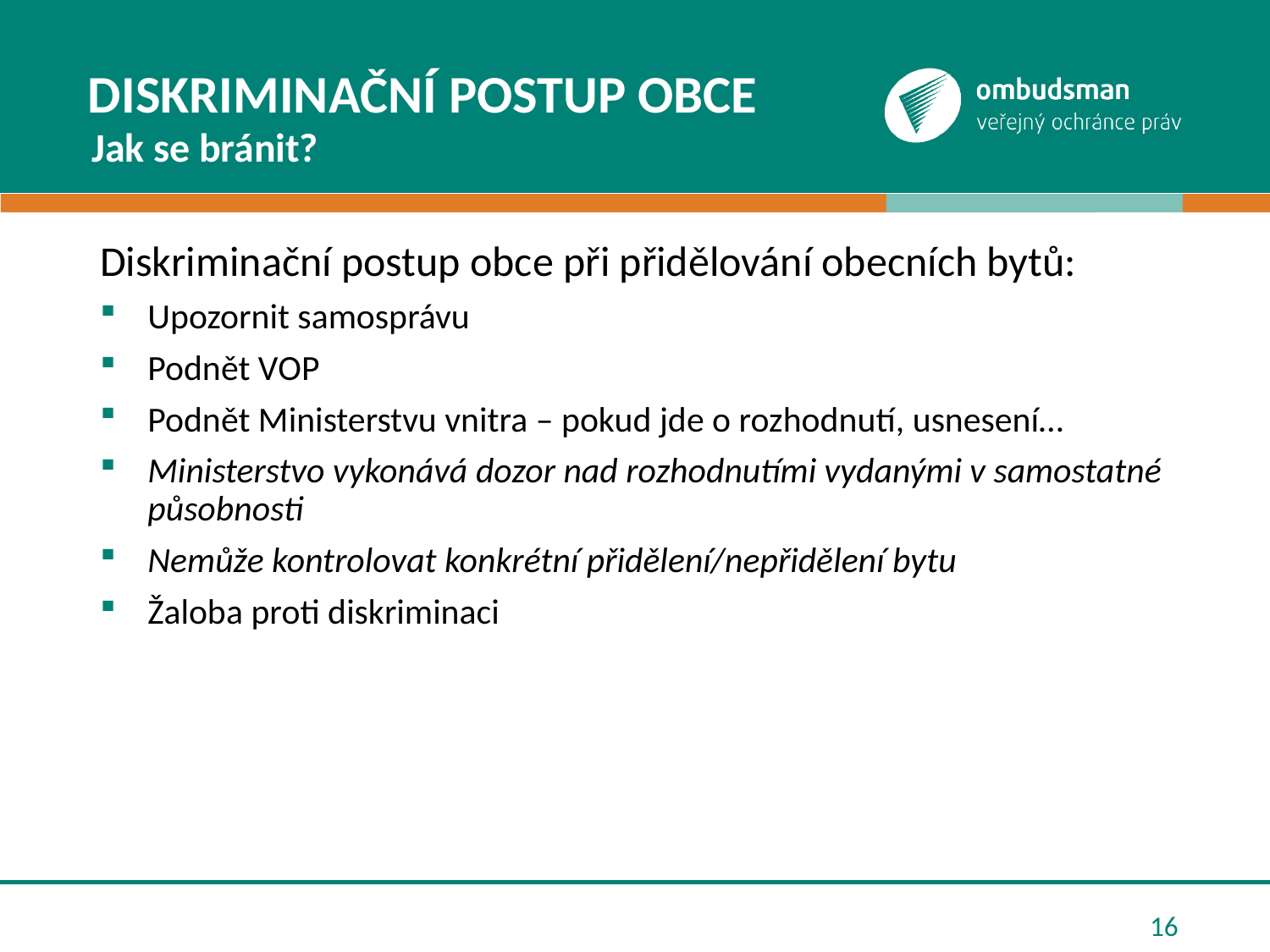

# DISKRIMINAČNÍ POSTUP OBCE
Jak se bránit?
Diskriminační postup obce při přidělování obecních bytů:
Upozornit samosprávu
Podnět VOP
Podnět Ministerstvu vnitra – pokud jde o rozhodnutí, usnesení…
Ministerstvo vykonává dozor nad rozhodnutími vydanými v samostatné působnosti
Nemůže kontrolovat konkrétní přidělení/nepřidělení bytu
Žaloba proti diskriminaci

16